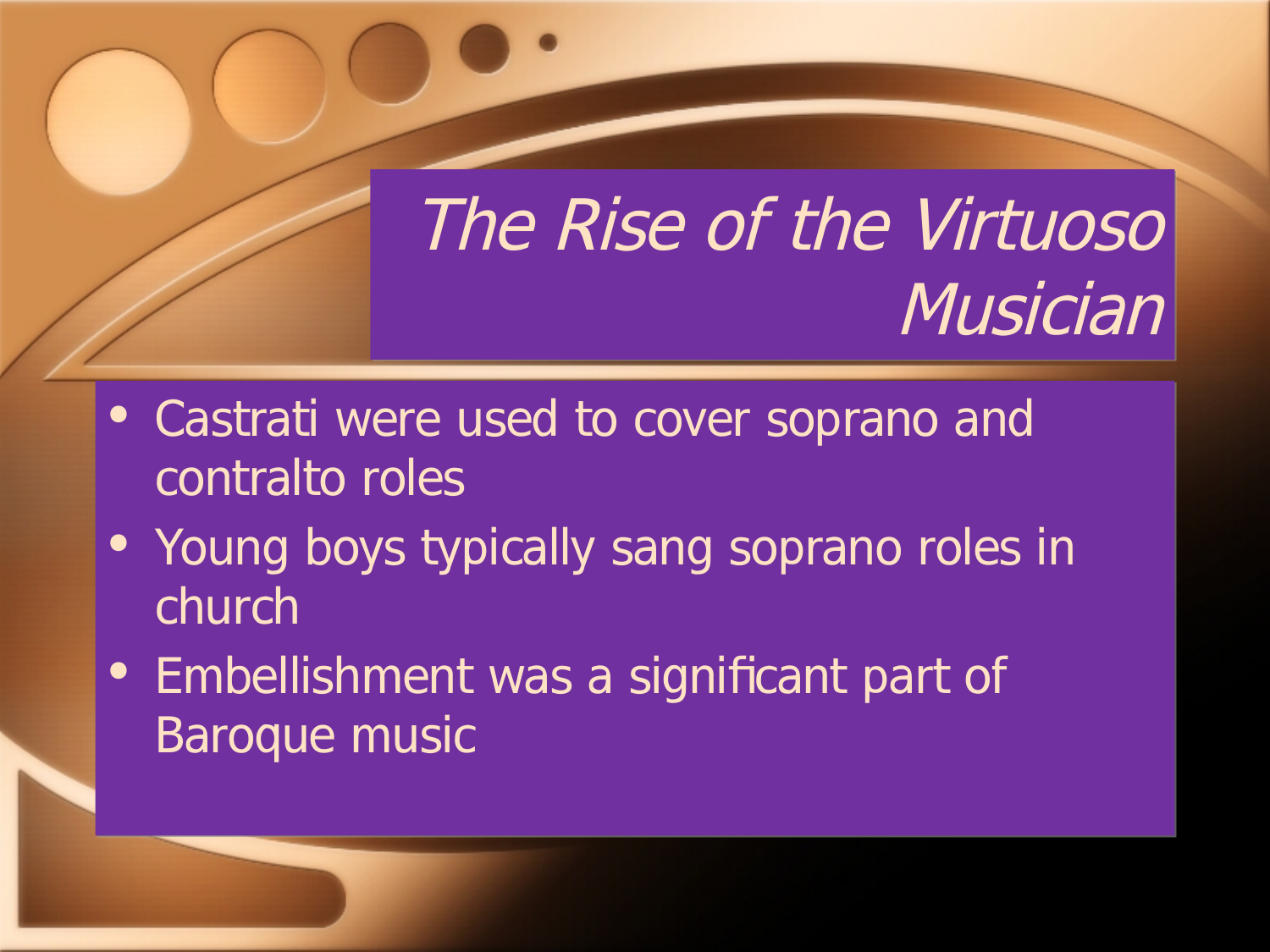

# The Rise of the Virtuoso Musician
Castrati were used to cover soprano and contralto roles
Young boys typically sang soprano roles in church
Embellishment was a significant part of Baroque music